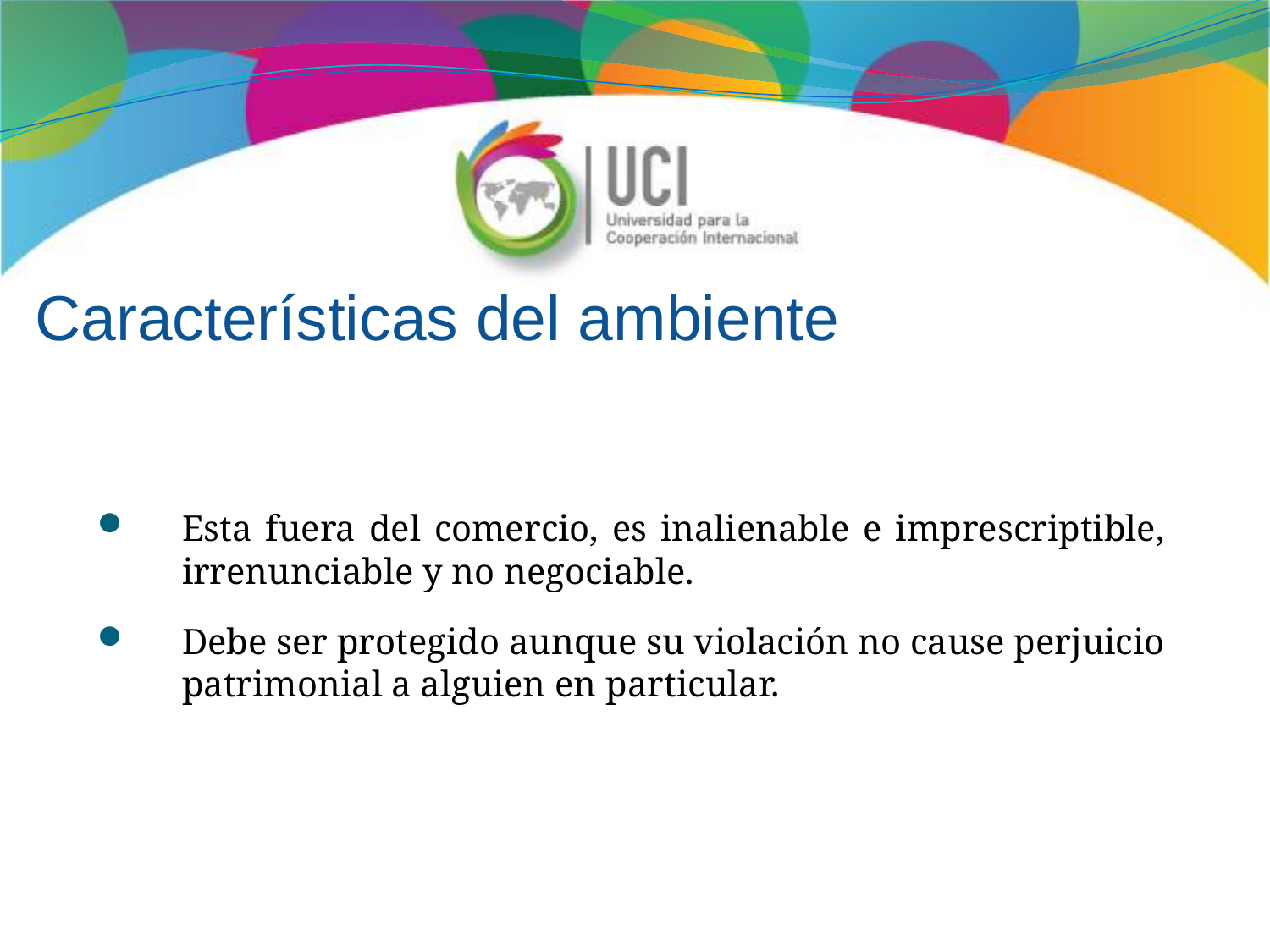

# Características del ambiente

Esta fuera del comercio, es inalienable e imprescriptible, irrenunciable y no negociable.
Debe ser protegido aunque su violación no cause perjuicio patrimonial a alguien en particular.